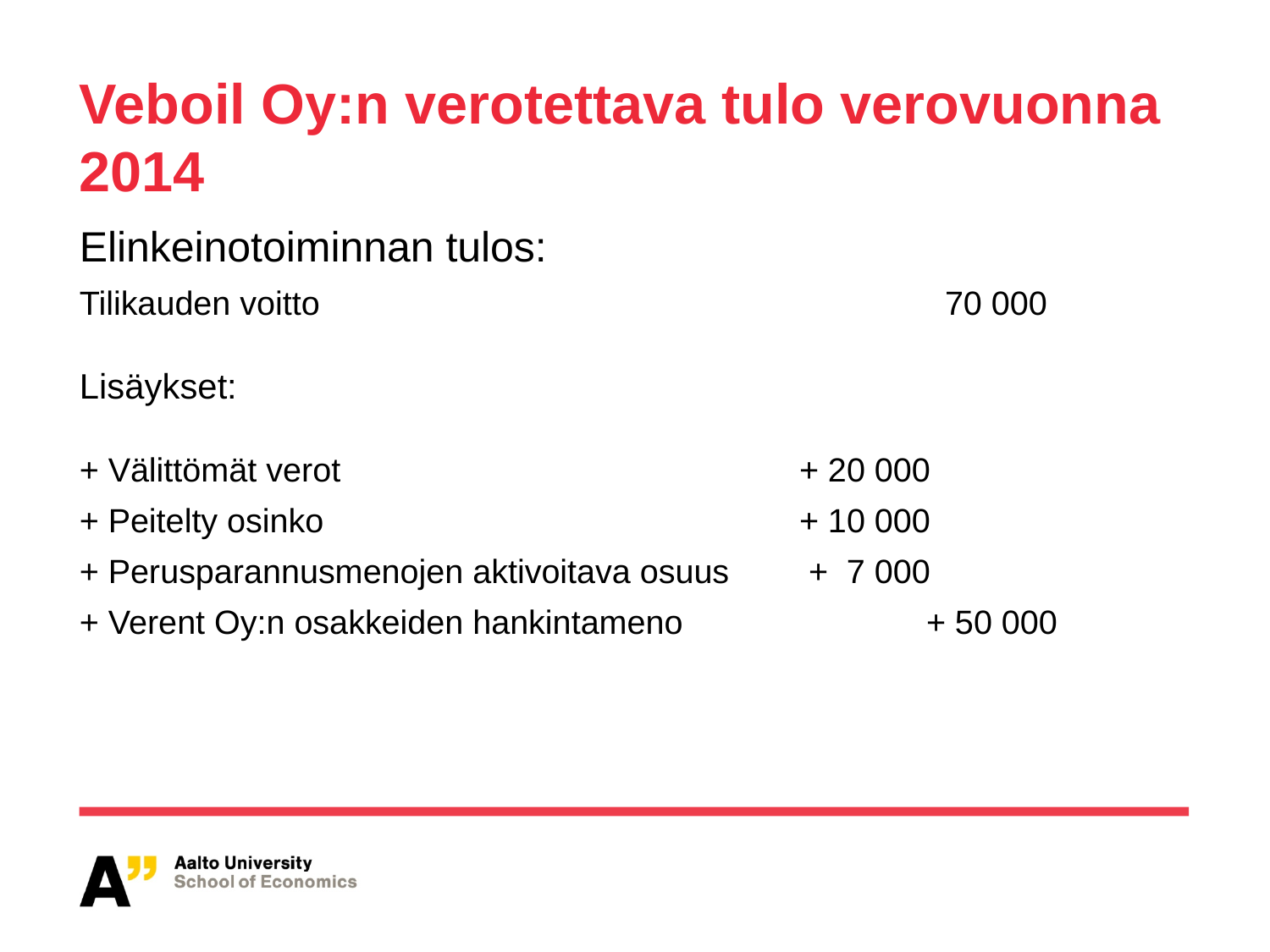

# Veboil Oy:n verotettava tulo verovuonna 2014
Elinkeinotoiminnan tulos:
Tilikauden voitto				         	      70 000

Lisäykset:

+ Välittömät verot				    + 20 000
+ Peitelty osinko 				    + 10 000
+ Perusparannusmenojen aktivoitava osuus	     +  7 000
+ Verent Oy:n osakkeiden hankintameno	   	    + 50 000